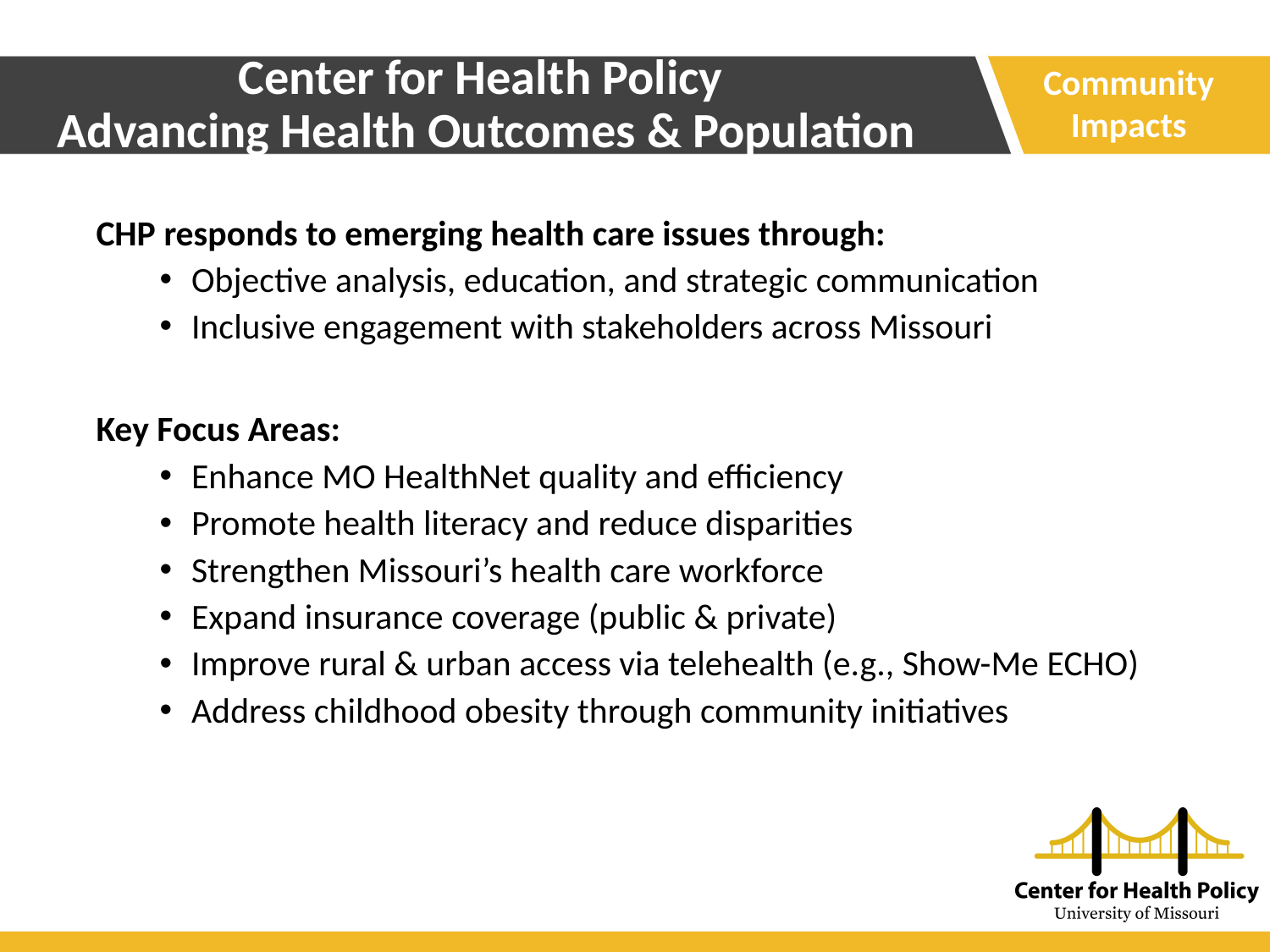

Center for Health Policy
Advancing Health Outcomes & Population Health

Community
Impacts
CHP responds to emerging health care issues through:
Objective analysis, education, and strategic communication
Inclusive engagement with stakeholders across Missouri

Key Focus Areas:
Enhance MO HealthNet quality and efficiency
Promote health literacy and reduce disparities
Strengthen Missouri’s health care workforce
Expand insurance coverage (public & private)
Improve rural & urban access via telehealth (e.g., Show-Me ECHO)
Address childhood obesity through community initiatives